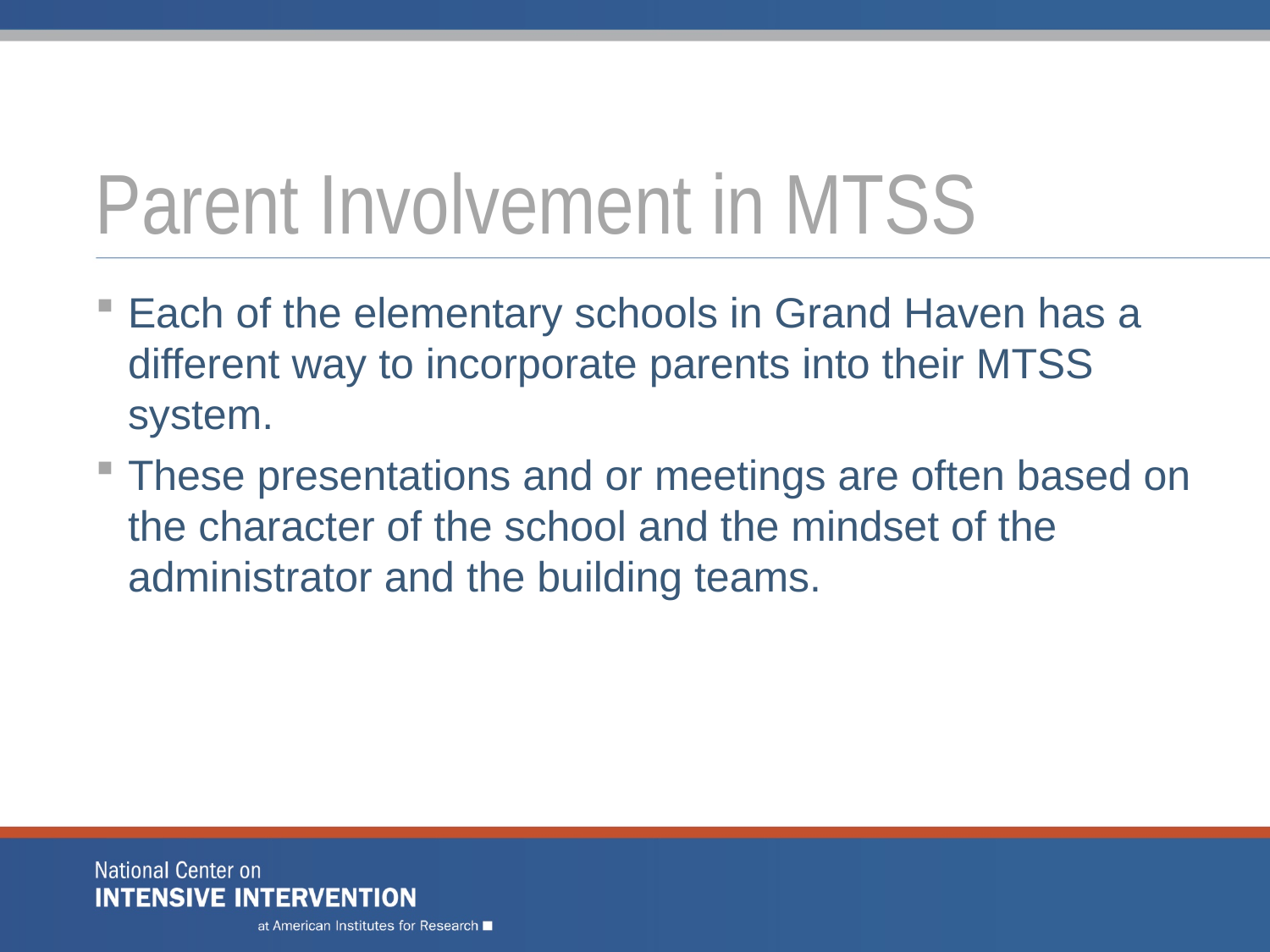

# Parent Involvement in MTSS
Each of the elementary schools in Grand Haven has a different way to incorporate parents into their MTSS system.
These presentations and or meetings are often based on the character of the school and the mindset of the administrator and the building teams.